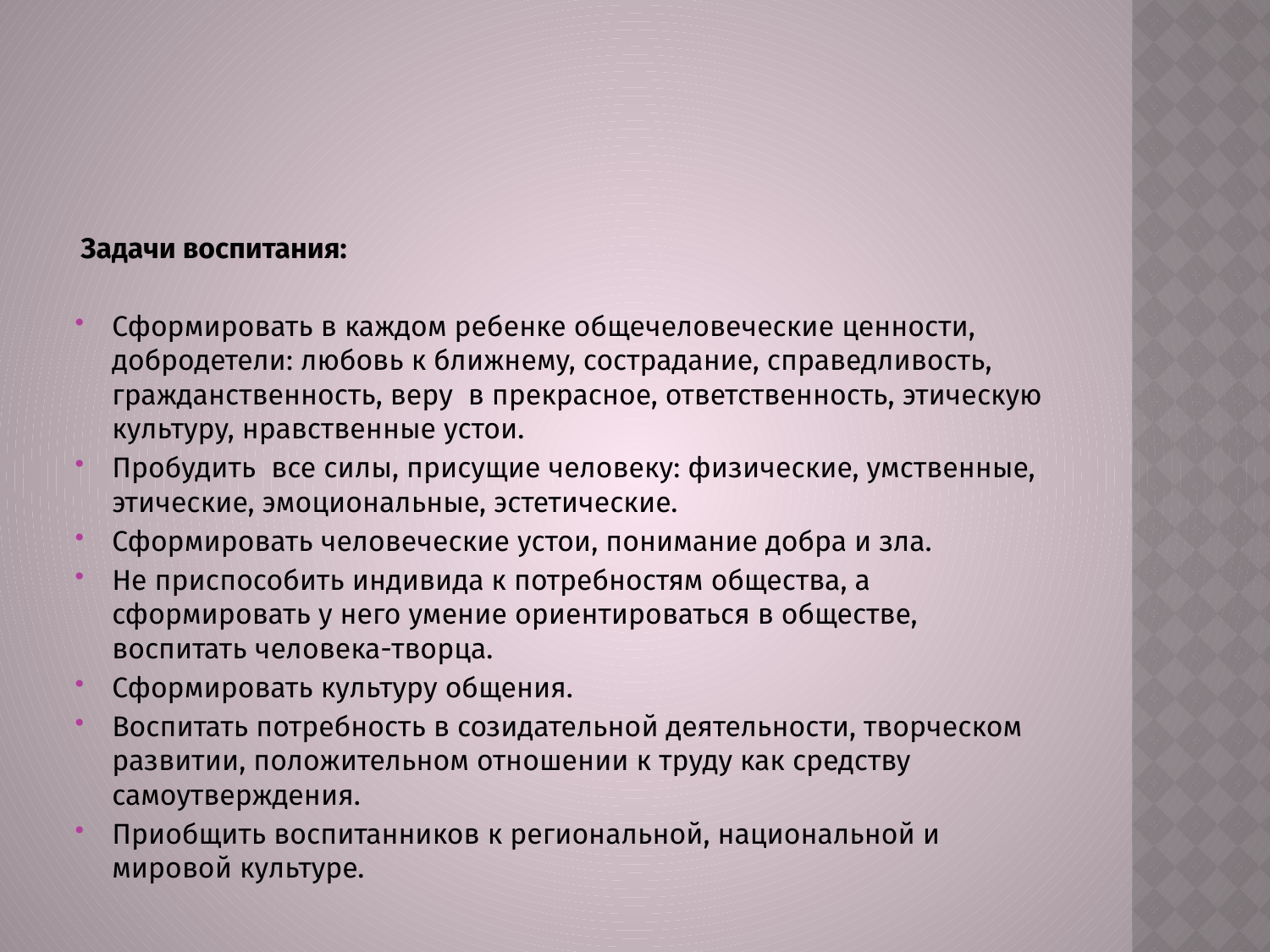

#
 Задачи воспитания:

Сформировать в каждом ребенке общечеловеческие ценности, добродете­ли: любовь к ближнему, сострадание, справедливость, гражданственность, веру  в прекрасное, ответственность, этическую культуру, нравственные устои.
Пробудить  все силы, присущие человеку: физические, умственные, этиче­ские, эмоциональные, эстетические.
Сформировать человеческие устои, понимание добра и зла.
Не приспособить индивида к потребностям общества, а сформировать у него­ умение ориентироваться в обществе, воспитать человека-творца.
Сформировать культуру общения.
Воспитать потребность в созидательной деятельности, творческом разви­тии, положительном отношении к труду как средству самоутверждения.
Приобщить воспитанников к региональной, национальной и мировой культуре.